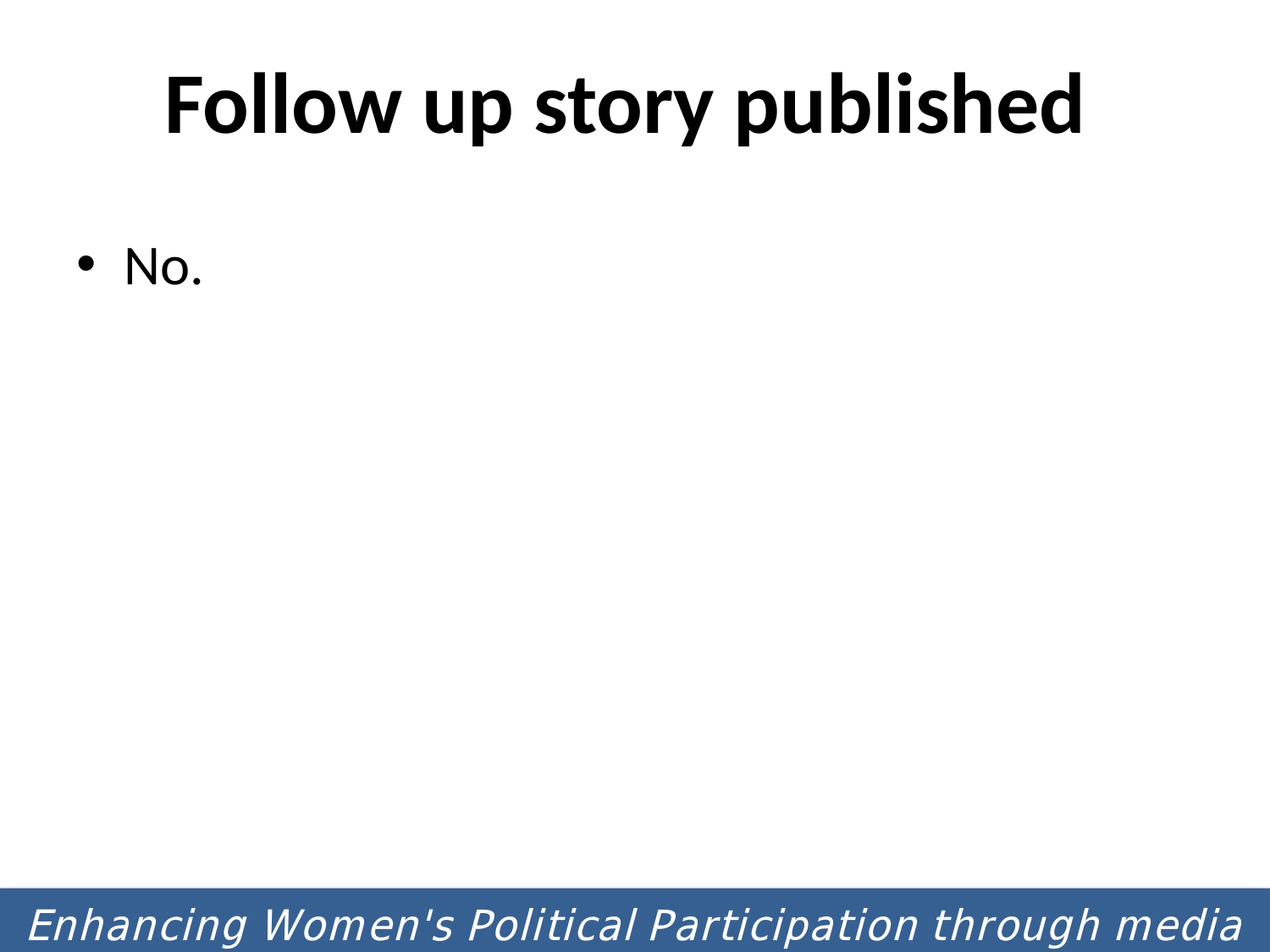

# Follow up story published
No.
Enhancing Women's Political Participation through media